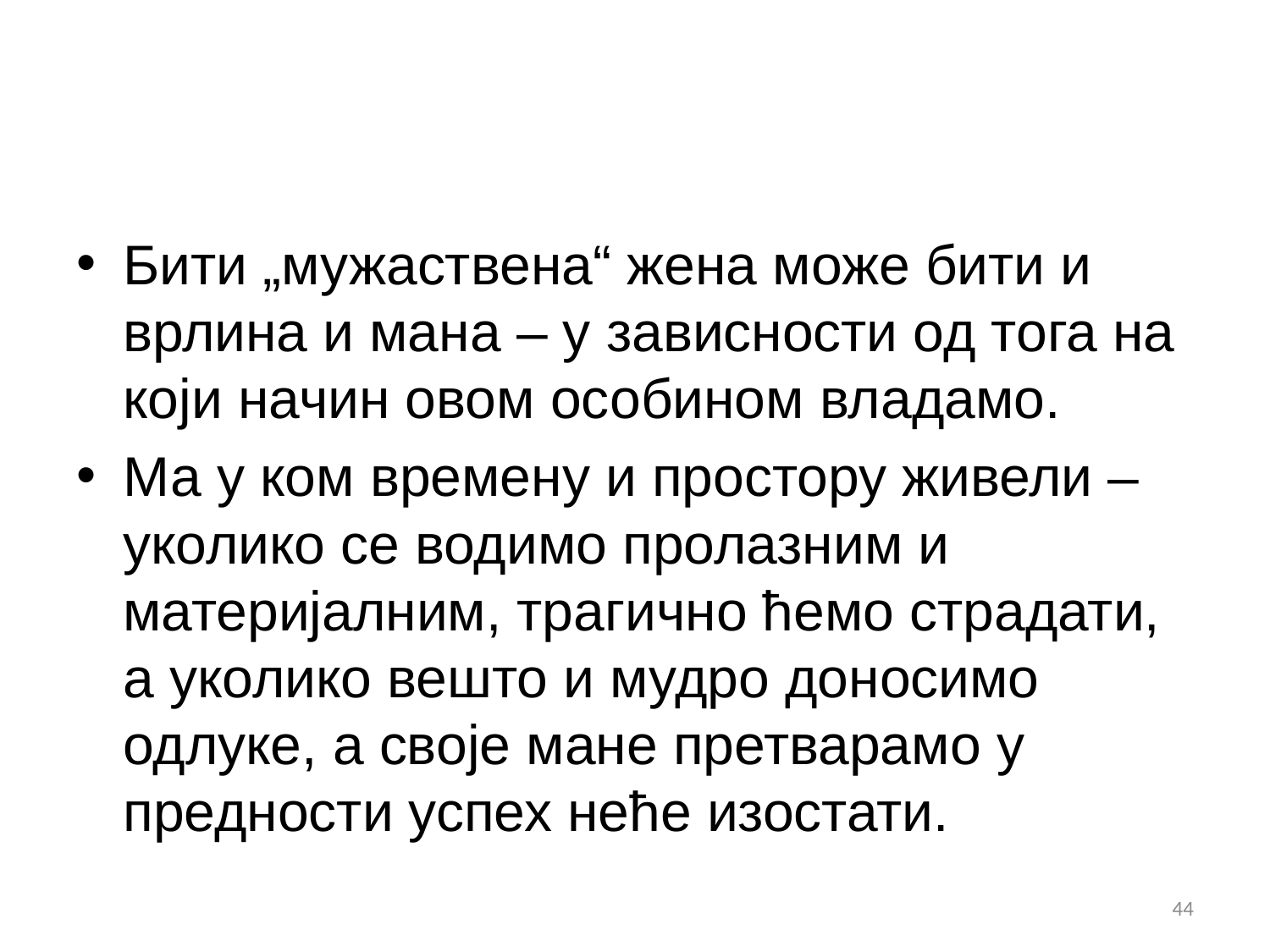

#
Бити „мужаствена“ жена може бити и врлина и мана – у зависности од тога на који начин овом особином владамо.
Ма у ком времену и простору живели – уколико се водимо пролазним и материјалним, трагично ћемо страдати, а уколико вешто и мудро доносимо одлуке, а своје мане претварамо у предности успех неће изостати.

44